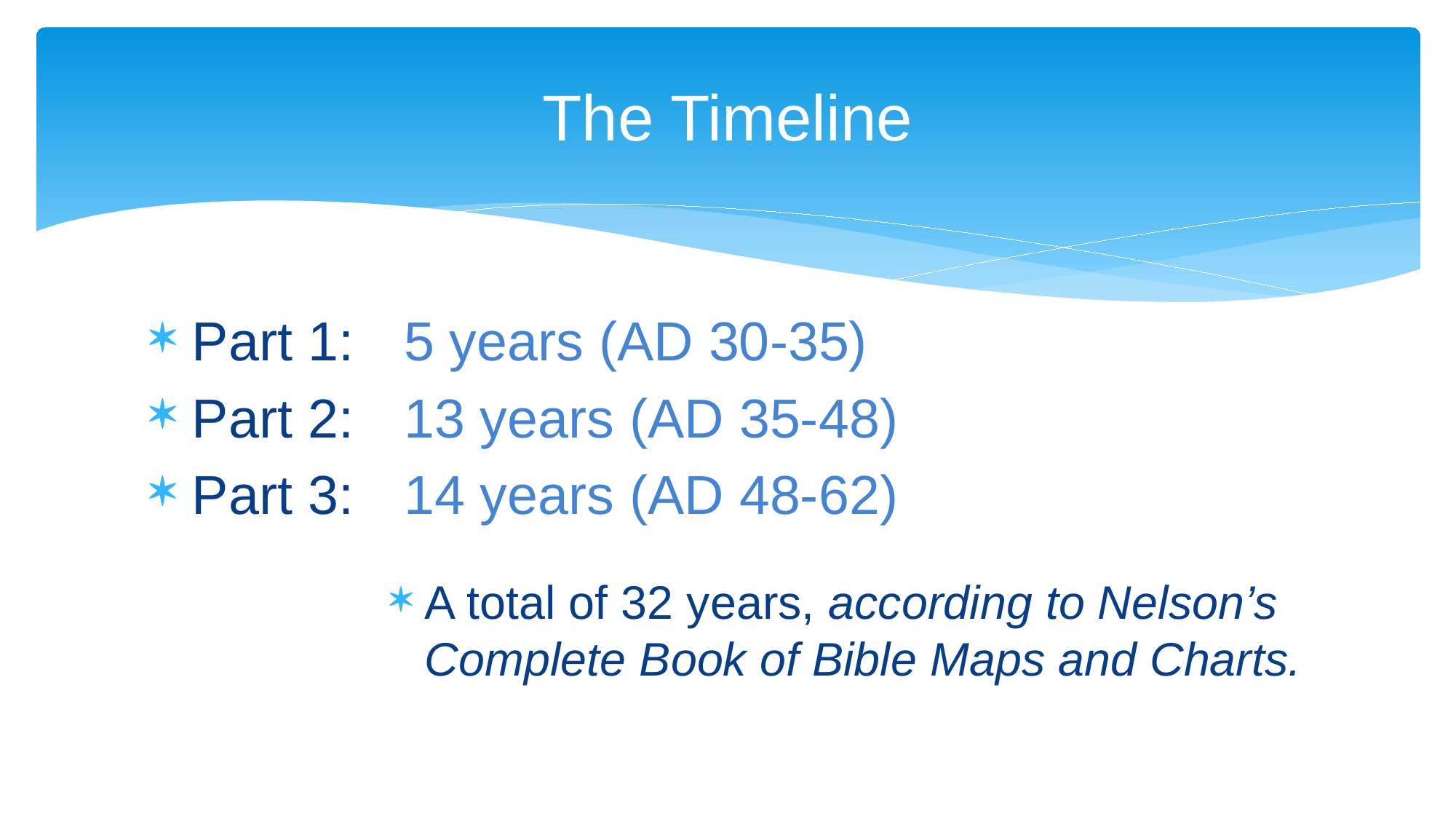

# The Timeline
Part 1: 	5 years (AD 30-35)
Part 2: 	13 years (AD 35-48)
Part 3: 	14 years (AD 48-62)
A total of 32 years, according to Nelson’s Complete Book of Bible Maps and Charts.